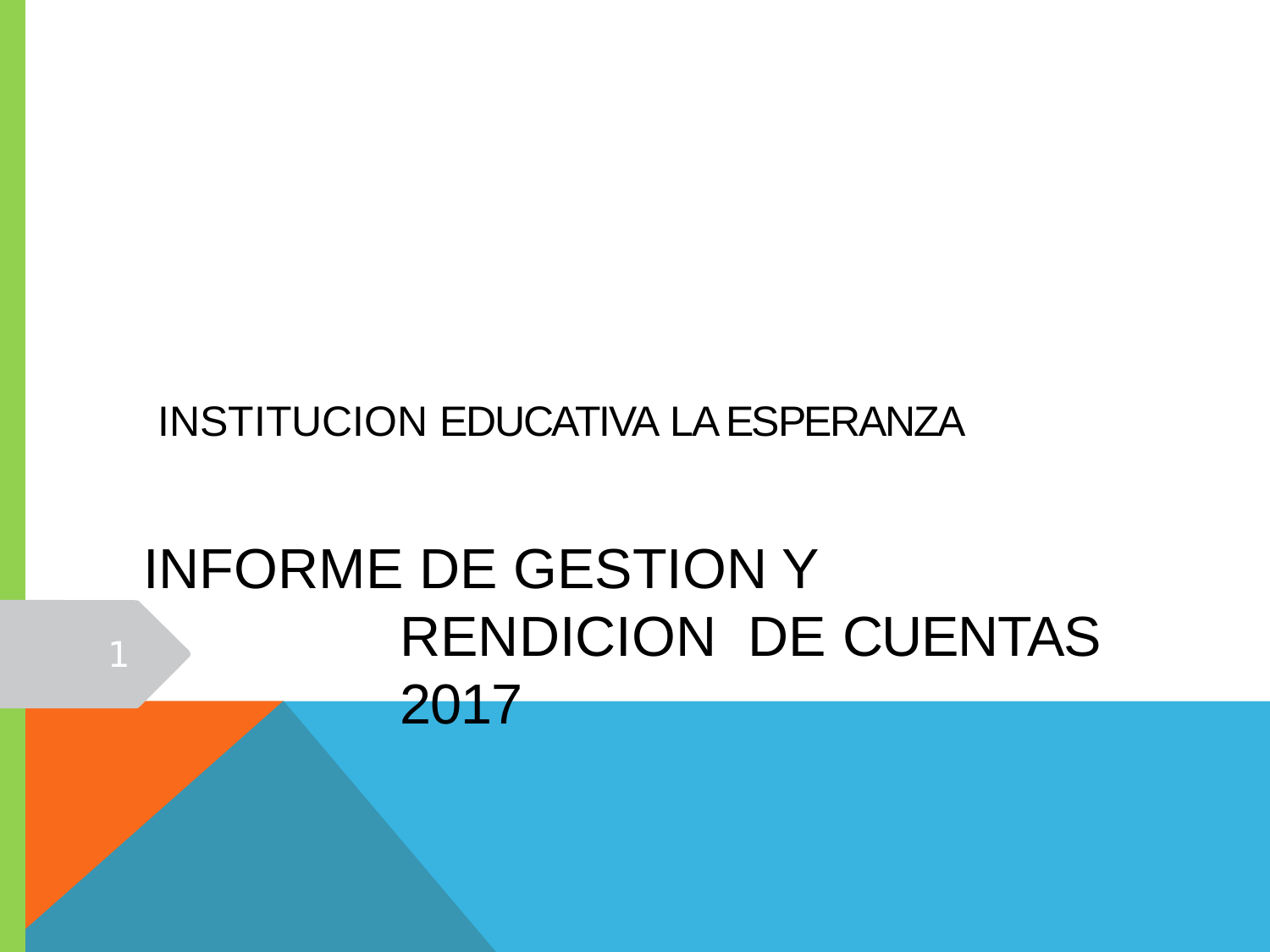

# INSTITUCION EDUCATIVA LA ESPERANZA
INFORME DE GESTION Y RENDICION  DE CUENTAS 2017

1